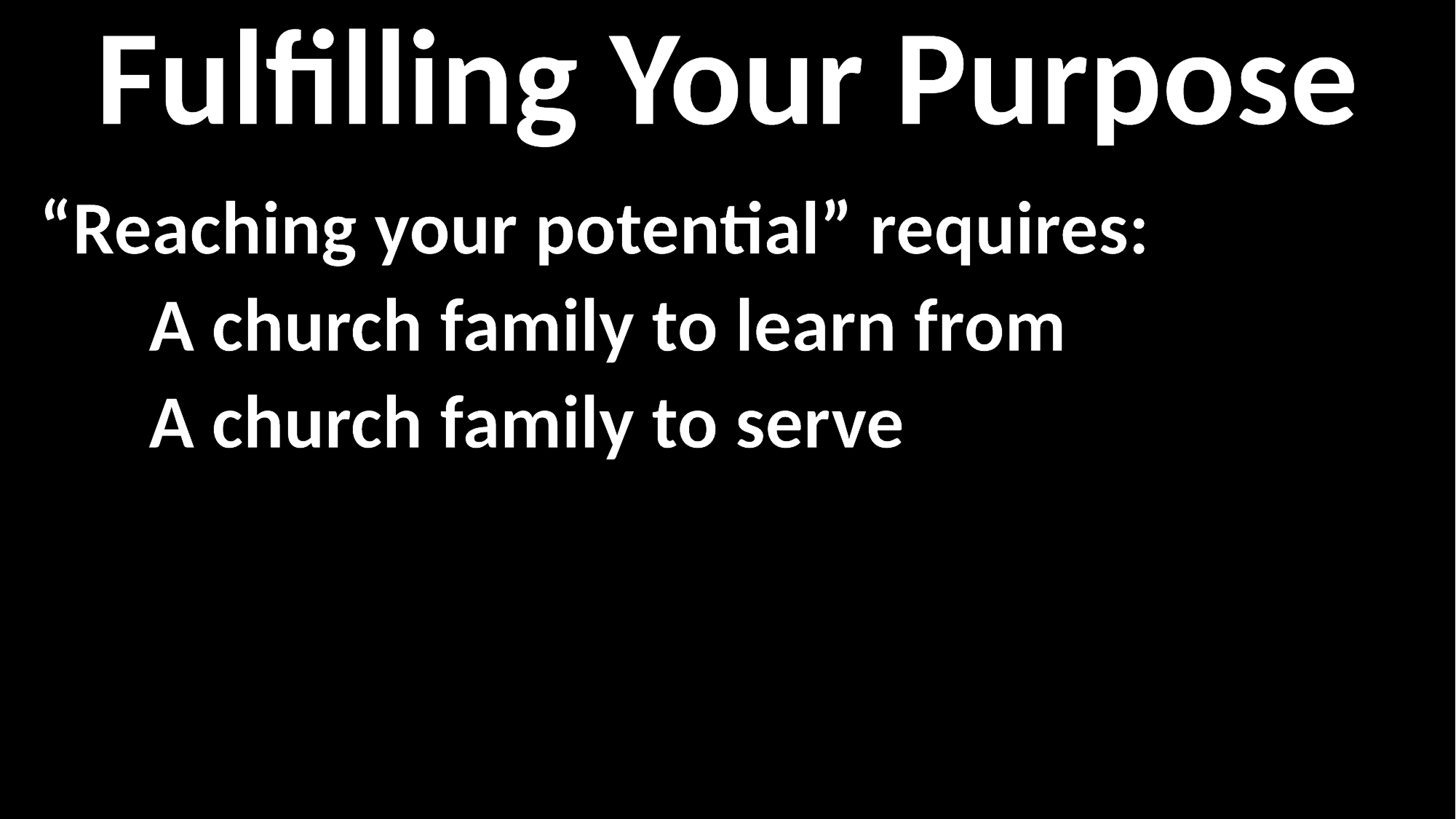

Fulfilling Your Purpose
“Reaching your potential” requires:
	A church family to learn from
	A church family to serve